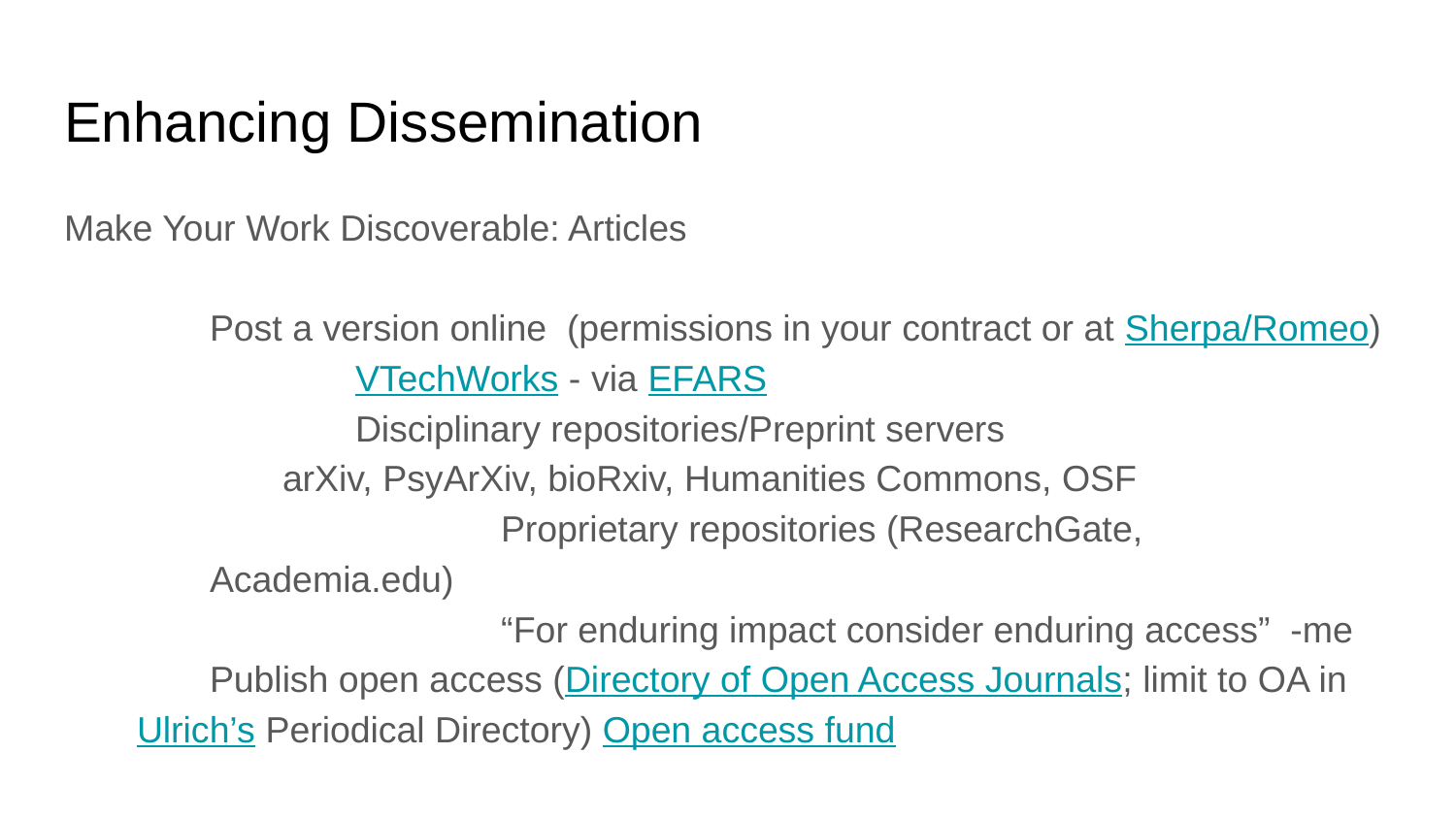

# Enhancing Dissemination
Make Your Work Discoverable: Articles

	Post a version online  (permissions in your contract or at Sherpa/Romeo)
		VTechWorks - via EFARS
		Disciplinary repositories/Preprint servers
arXiv, PsyArXiv, bioRxiv, Humanities Commons, OSF
		Proprietary repositories (ResearchGate, Academia.edu)
		“For enduring impact consider enduring access”  -me
	Publish open access (Directory of Open Access Journals; limit to OA in
Ulrich’s Periodical Directory) Open access fund